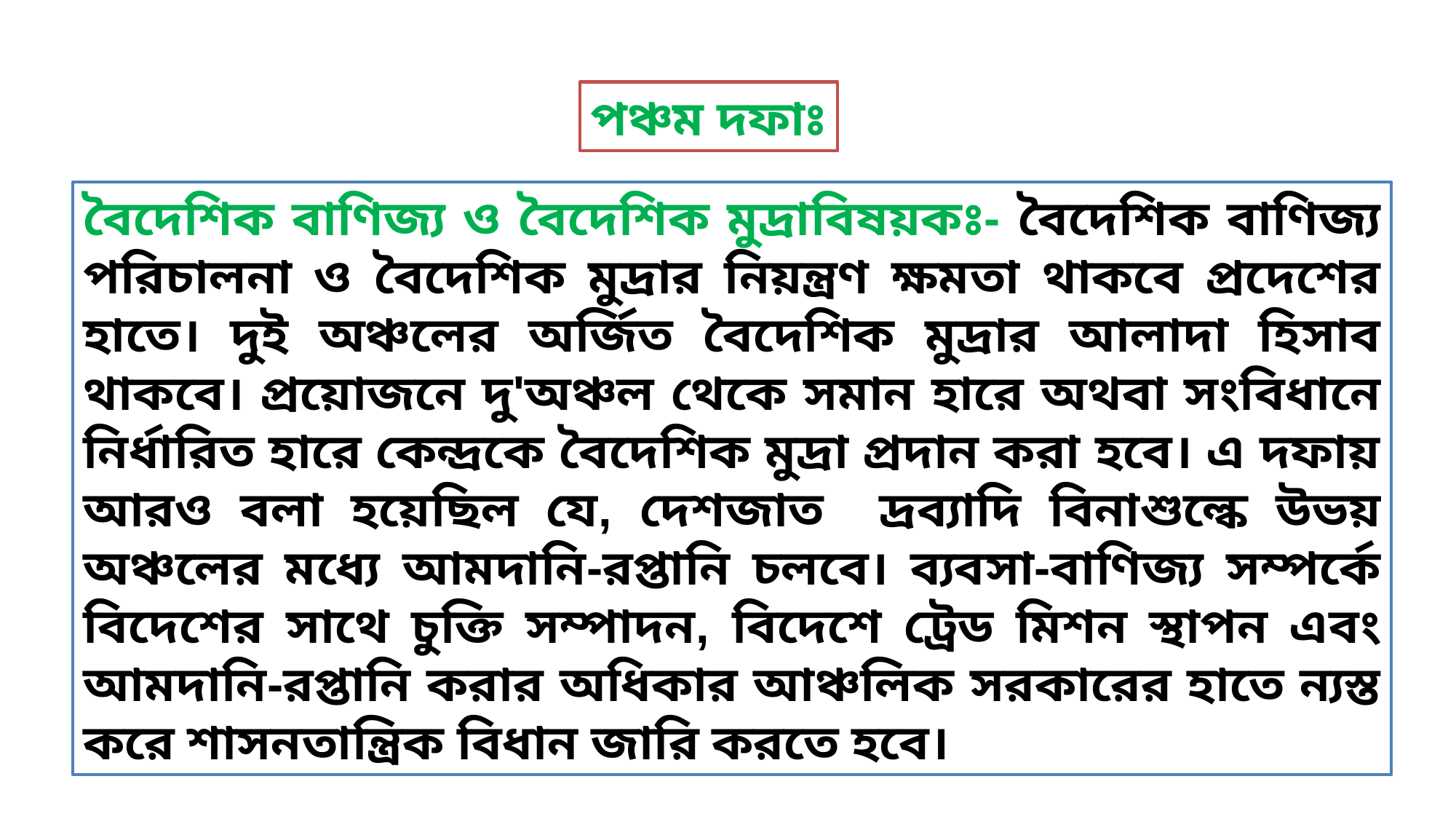

পঞ্চম দফাঃ
বৈদেশিক বাণিজ্য ও বৈদেশিক মুদ্রাবিষয়কঃ- বৈদেশিক বাণিজ্য পরিচালনা ও বৈদেশিক মুদ্রার নিয়ন্ত্রণ ক্ষমতা থাকবে প্রদেশের হাতে। দুই অঞ্চলের অর্জিত বৈদেশিক মুদ্রার আলাদা হিসাব থাকবে। প্রয়োজনে দু'অঞ্চল থেকে সমান হারে অথবা সংবিধানে নির্ধারিত হারে কেন্দ্রকে বৈদেশিক মুদ্রা প্রদান করা হবে। এ দফায় আরও বলা হয়েছিল যে, দেশজাত  দ্রব্যাদি বিনাশুল্কে উভয় অঞ্চলের মধ্যে আমদানি-রপ্তানি চলবে। ব্যবসা-বাণিজ্য সম্পর্কে বিদেশের সাথে চুক্তি সম্পাদন, বিদেশে ট্রেড মিশন স্থাপন এবং আমদানি-রপ্তানি করার অধিকার আঞ্চলিক সরকারের হাতে ন্যস্ত করে শাসনতান্ত্রিক বিধান জারি করতে হবে।